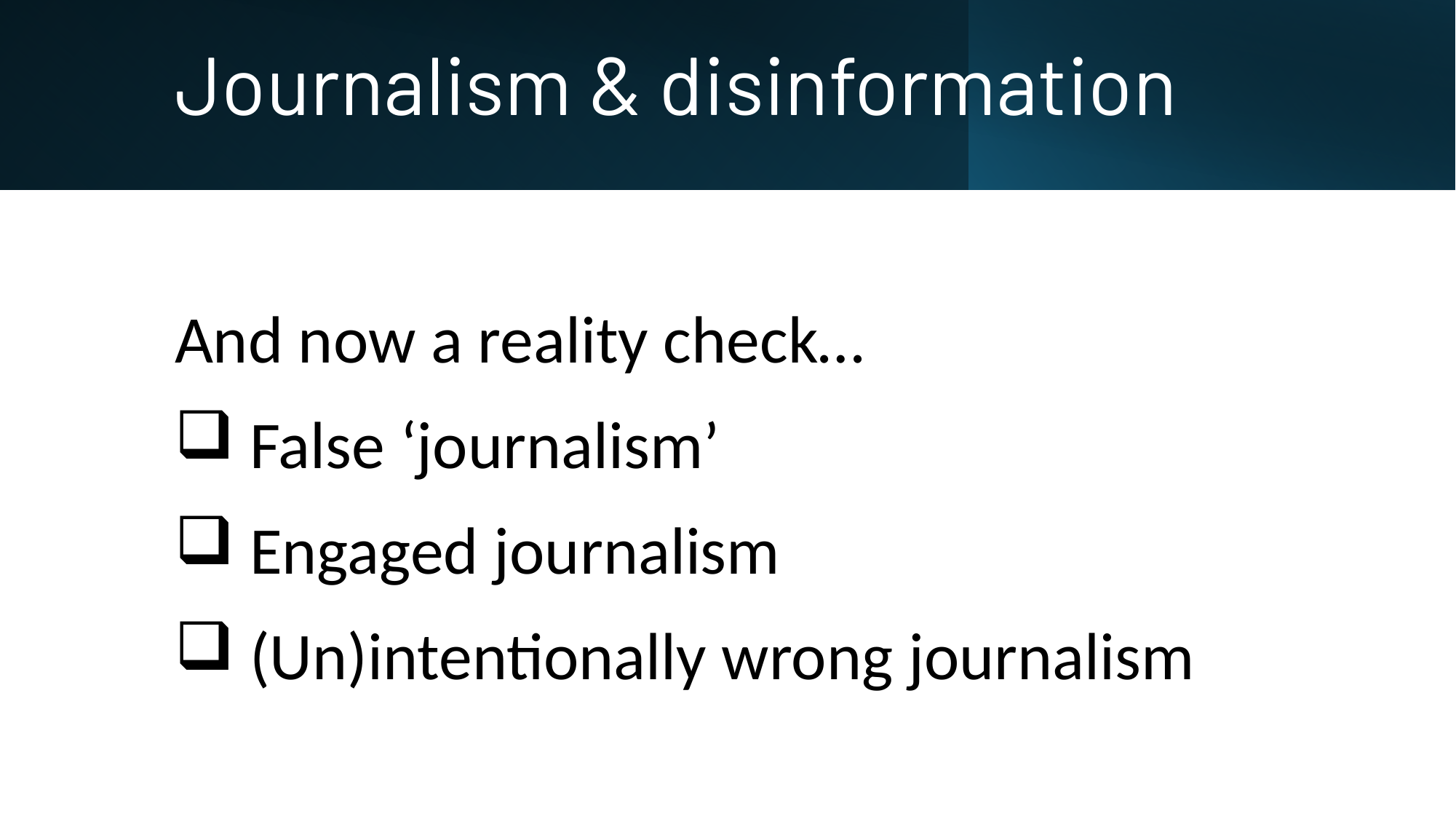

# Journalism & disinformation
And now a reality check…
 False ‘journalism’
 Engaged journalism
 (Un)intentionally wrong journalism